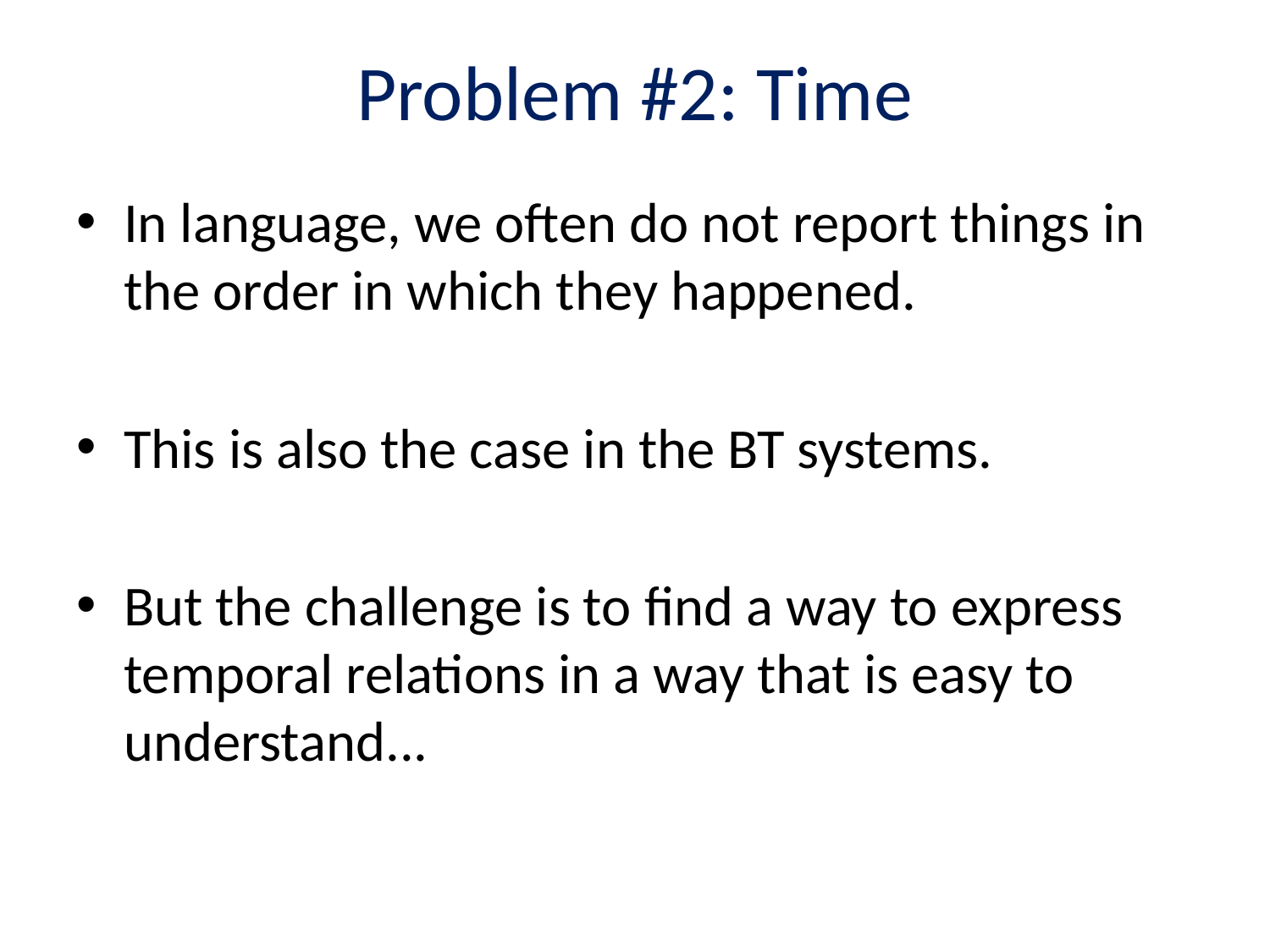

# Problem #2: Time
In language, we often do not report things in the order in which they happened.

This is also the case in the BT systems.

But the challenge is to find a way to express temporal relations in a way that is easy to understand...